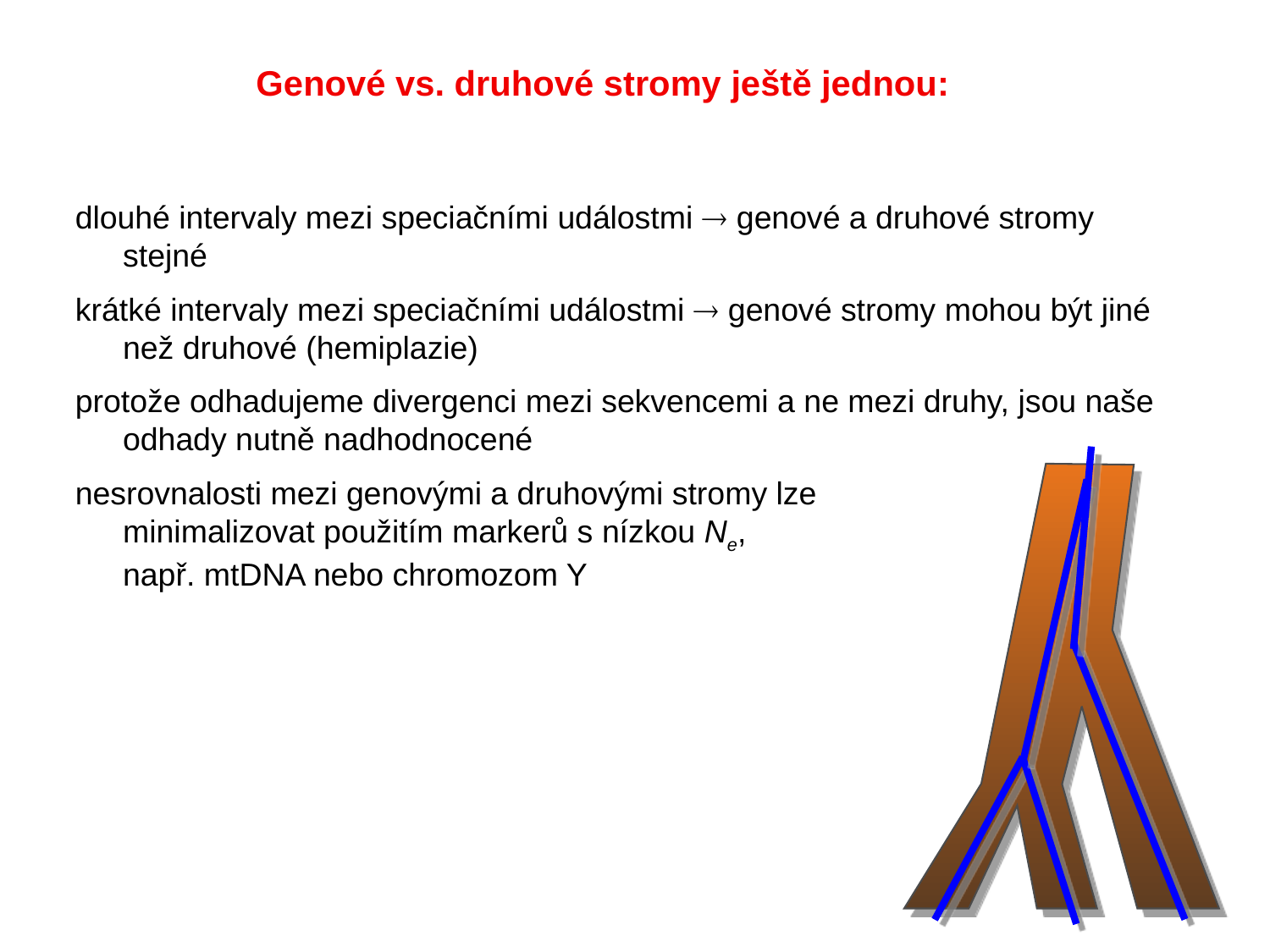

Genové vs. druhové stromy ještě jednou:
dlouhé intervaly mezi speciačními událostmi → genové a druhové stromy stejné
krátké intervaly mezi speciačními událostmi → genové stromy mohou být jiné než druhové (hemiplazie)
protože odhadujeme divergenci mezi sekvencemi a ne mezi druhy, jsou naše odhady nutně nadhodnocené
nesrovnalosti mezi genovými a druhovými stromy lze
minimalizovat použitím markerů s nízkou Ne,
např. mtDNA nebo chromozom Y